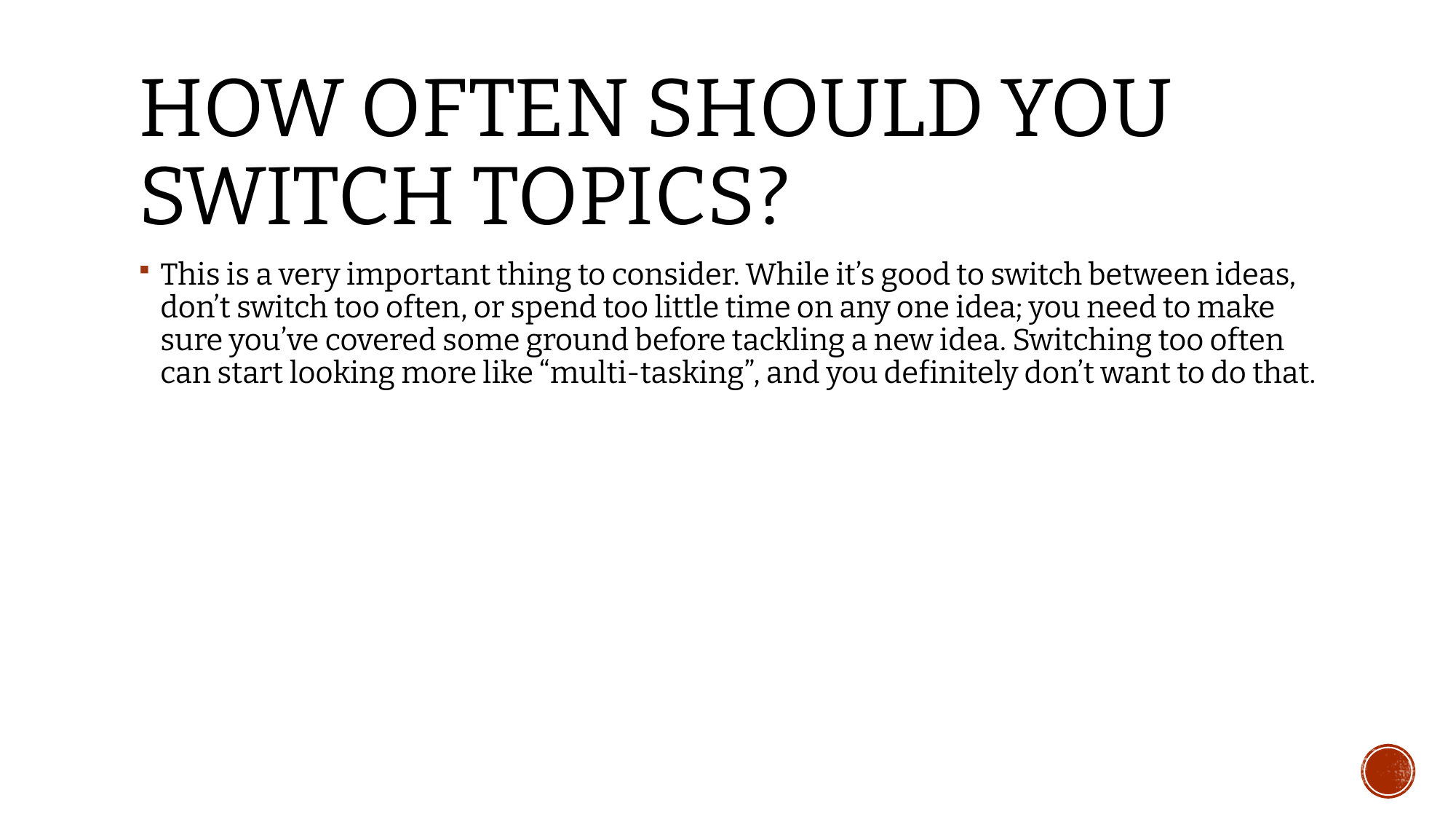

# How often should you switch topics?
This is a very important thing to consider. While it’s good to switch between ideas, don’t switch too often, or spend too little time on any one idea; you need to make sure you’ve covered some ground before tackling a new idea. Switching too often can start looking more like “multi-tasking”, and you definitely don’t want to do that.